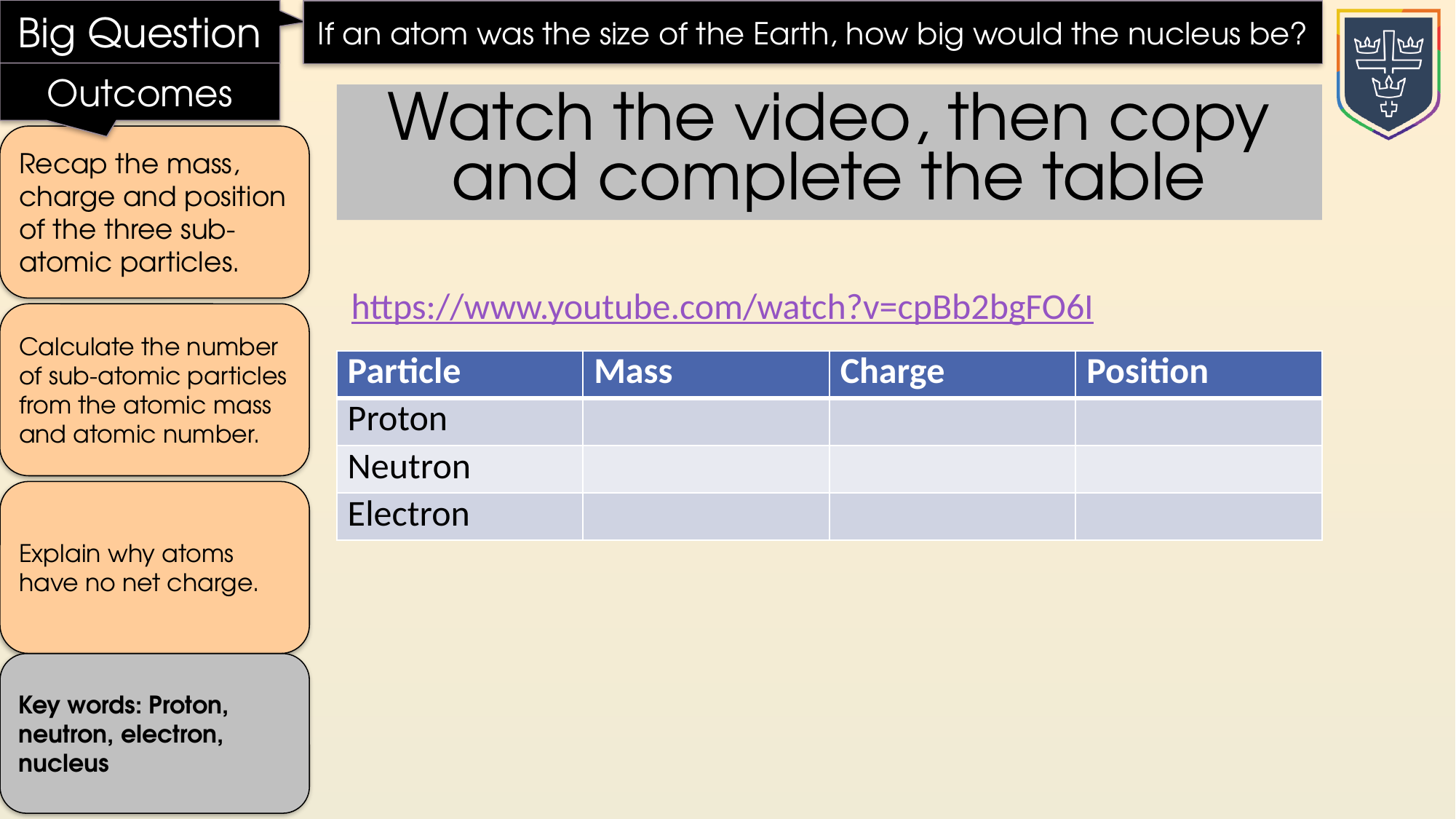

Watch the video, then copy and complete the table
https://www.youtube.com/watch?v=cpBb2bgFO6I
| Particle | Mass | Charge | Position |
| --- | --- | --- | --- |
| Proton |  |  |  |
| Neutron |  |  |  |
| Electron |  |  |  |